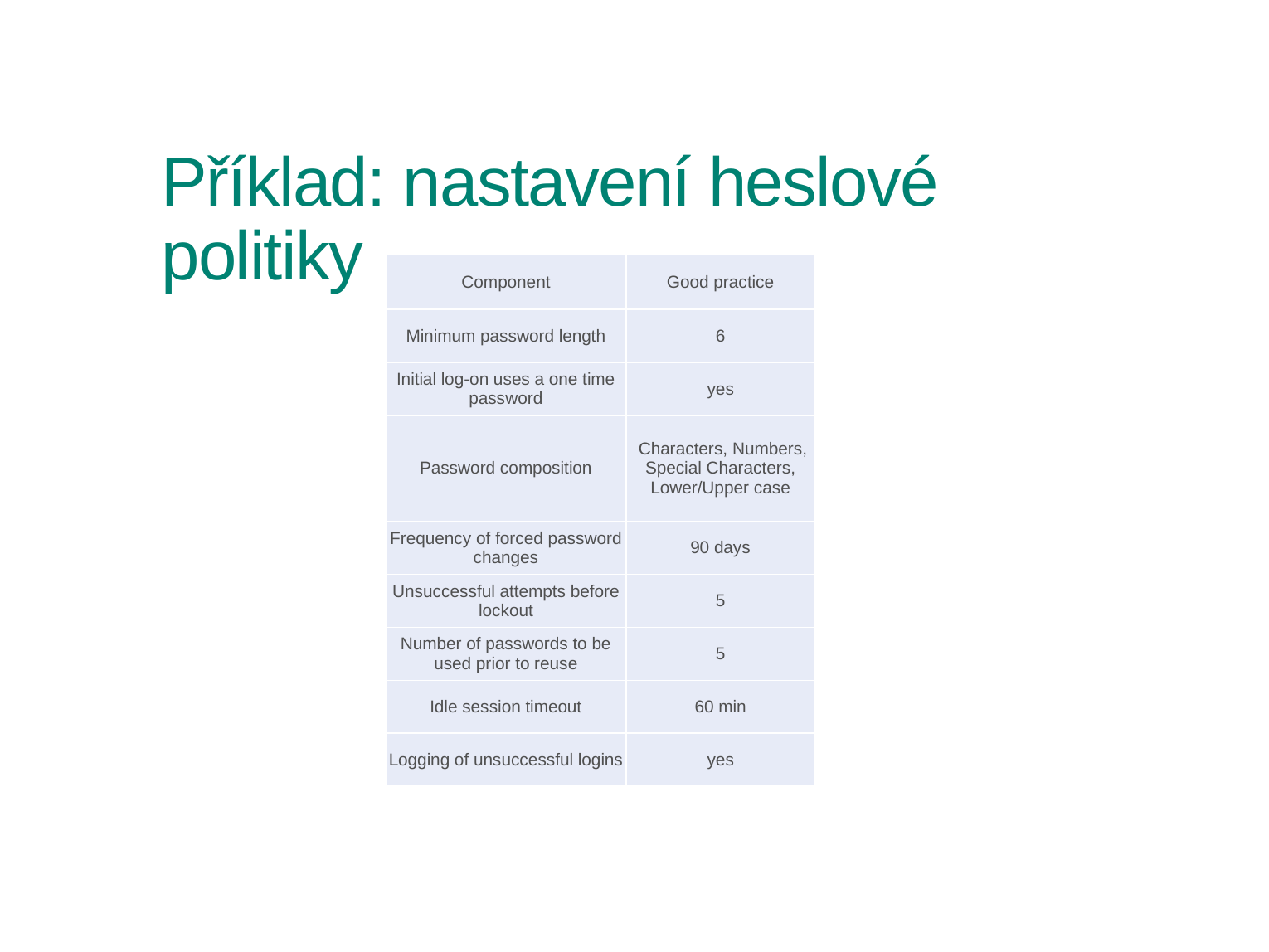

# Příklad: nastavení heslové politiky
| Component | Good practice |
| --- | --- |
| Minimum password length | 6 |
| Initial log-on uses a one time password | yes |
| Password composition | Characters, Numbers, Special Characters, Lower/Upper case |
| Frequency of forced password changes | 90 days |
| Unsuccessful attempts before lockout | 5 |
| Number of passwords to be used prior to reuse | 5 |
| Idle session timeout | 60 min |
| Logging of unsuccessful logins | yes |